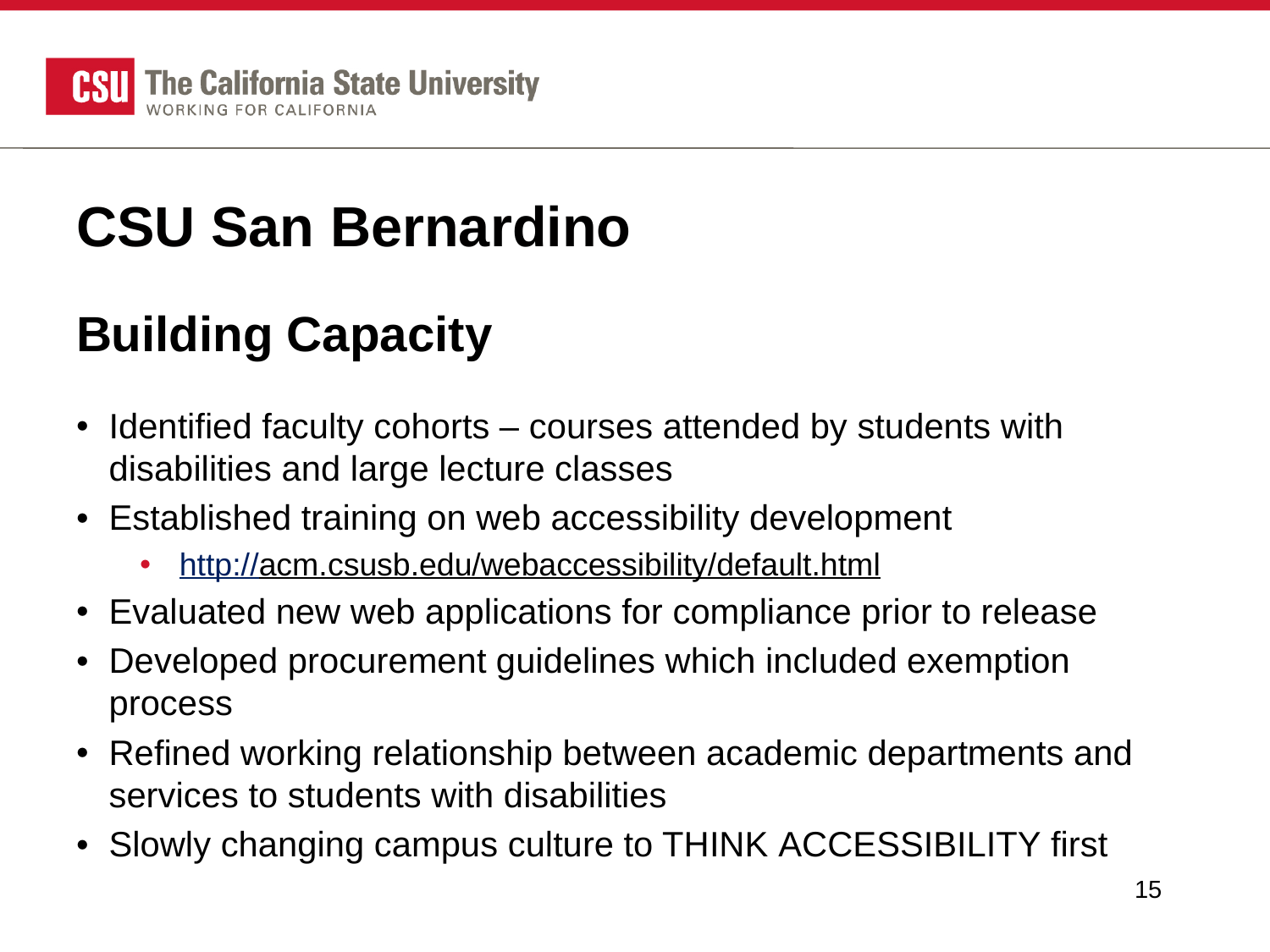

# CSU San Bernardino
Building Capacity

Identified faculty cohorts – courses attended by students with disabilities and large lecture classes
Established training on web accessibility development
http://acm.csusb.edu/webaccessibility/default.html
Evaluated new web applications for compliance prior to release
Developed procurement guidelines which included exemption process
Refined working relationship between academic departments and services to students with disabilities
Slowly changing campus culture to THINK accessibility first

15